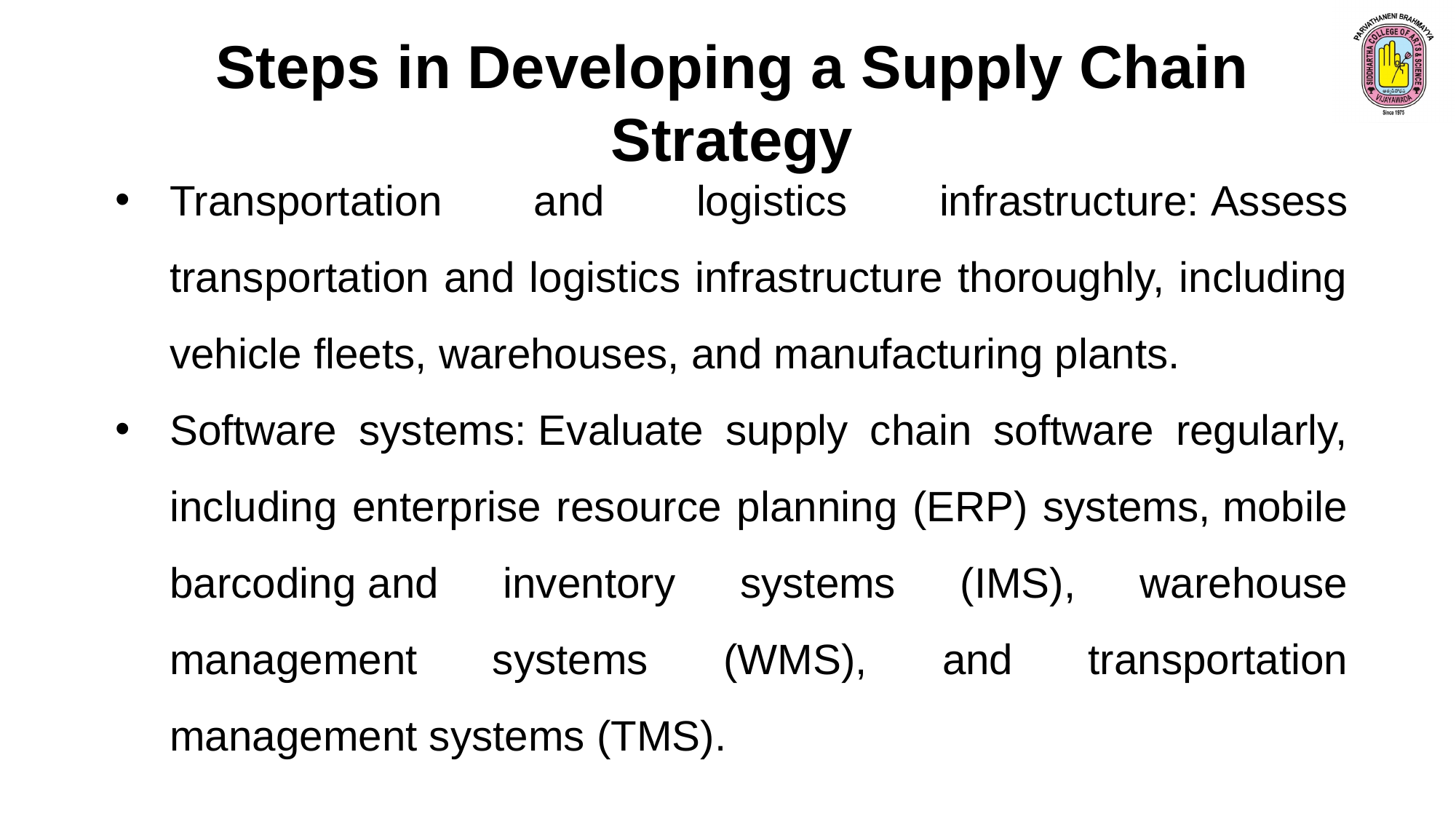

Steps in Developing a Supply Chain Strategy
Transportation and logistics infrastructure: Assess transportation and logistics infrastructure thoroughly, including vehicle fleets, warehouses, and manufacturing plants.
Software systems: Evaluate supply chain software regularly, including enterprise resource planning (ERP) systems, mobile barcoding and inventory systems (IMS), warehouse management systems (WMS), and transportation management systems (TMS).